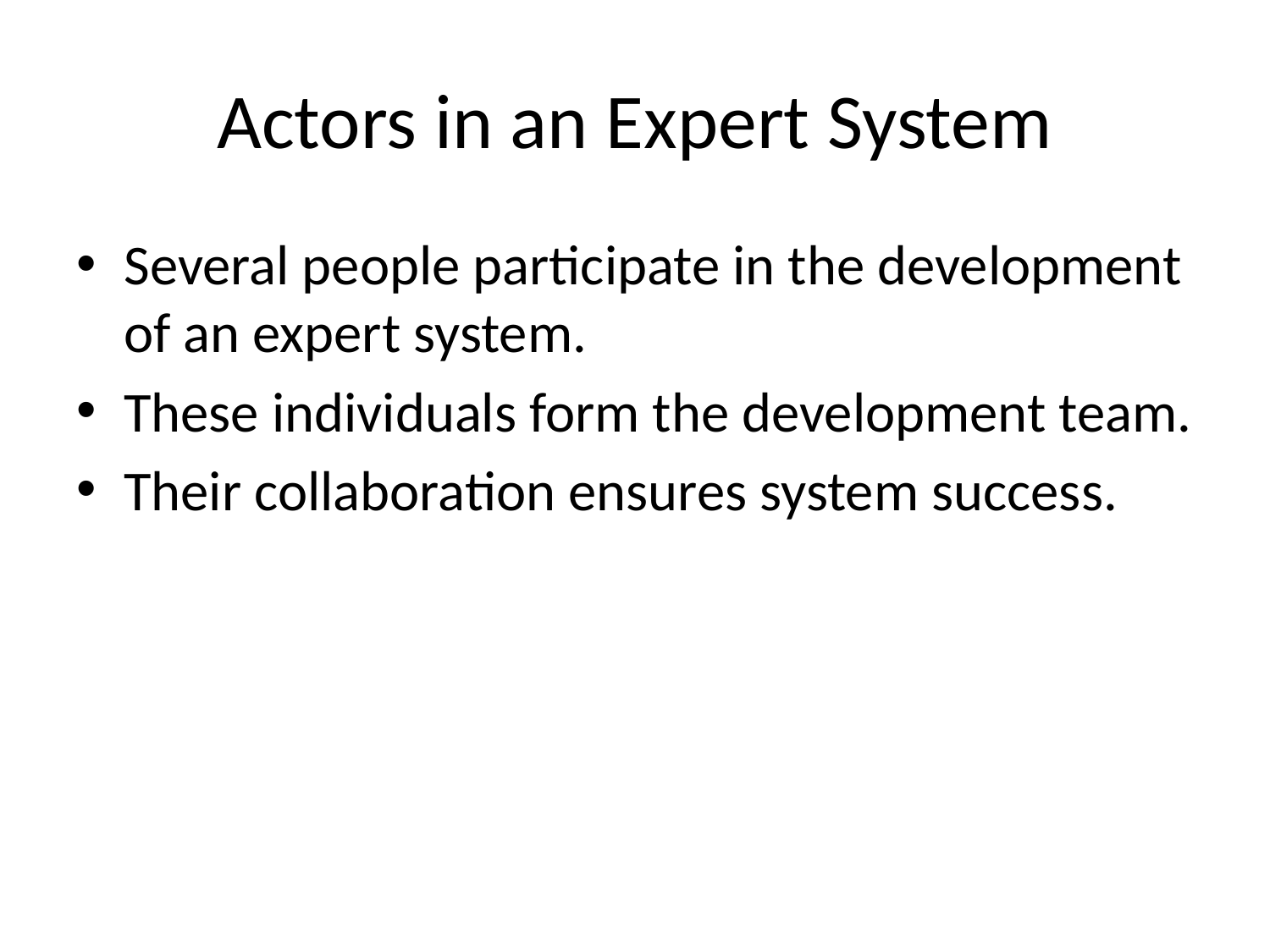

# Actors in an Expert System
Several people participate in the development of an expert system.
These individuals form the development team.
Their collaboration ensures system success.